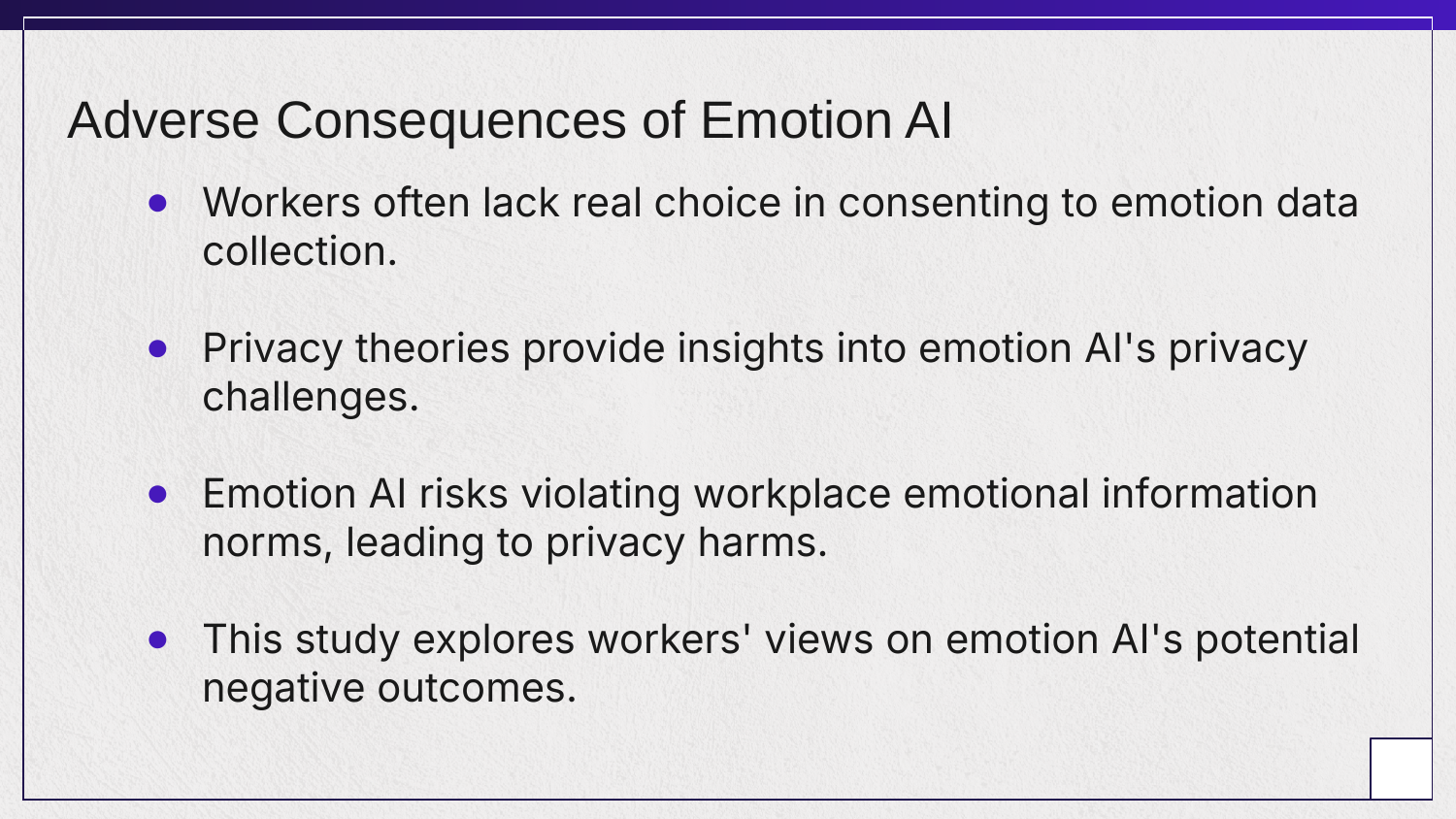

# Adverse Consequences of Emotion AI
Workers often lack real choice in consenting to emotion data collection.

Privacy theories provide insights into emotion AI's privacy challenges.

Emotion AI risks violating workplace emotional information norms, leading to privacy harms.

This study explores workers' views on emotion AI's potential negative outcomes.